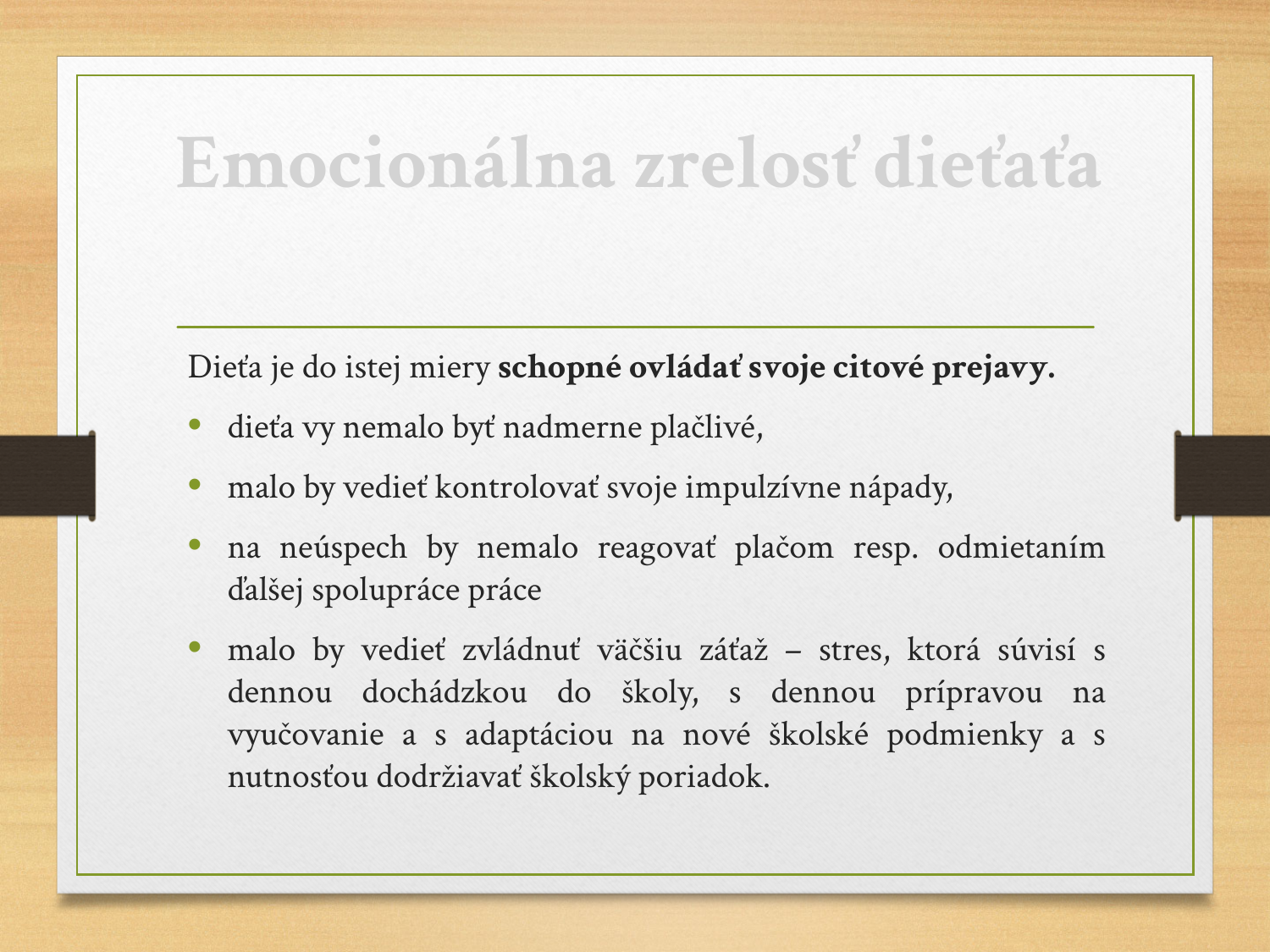

# Emocionálna zrelosť dieťaťa
Dieťa je do istej miery schopné ovládať svoje citové prejavy.
dieťa vy nemalo byť nadmerne plačlivé,
malo by vedieť kontrolovať svoje impulzívne nápady,
na neúspech by nemalo reagovať plačom resp. odmietaním ďalšej spolupráce práce
malo by vedieť zvládnuť väčšiu záťaž – stres, ktorá súvisí s dennou dochádzkou do školy, s dennou prípravou na vyučovanie a s adaptáciou na nové školské podmienky a s nutnosťou dodržiavať školský poriadok.